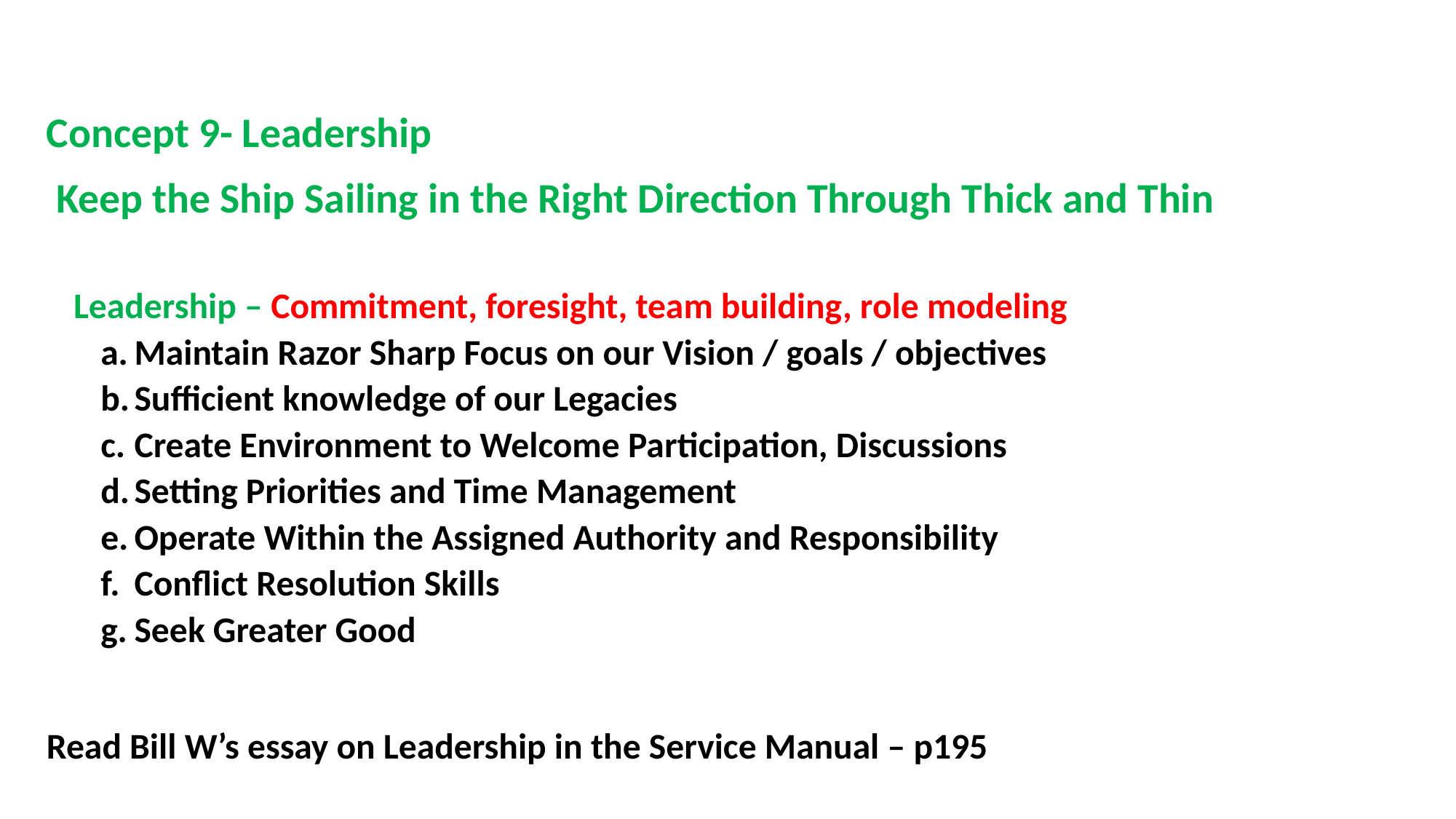

Concept 9- Leadership
 Keep the Ship Sailing in the Right Direction Through Thick and Thin

Leadership – Commitment, foresight, team building, role modeling
Maintain Razor Sharp Focus on our Vision / goals / objectives
Sufficient knowledge of our Legacies
Create Environment to Welcome Participation, Discussions
Setting Priorities and Time Management
Operate Within the Assigned Authority and Responsibility
Conflict Resolution Skills
Seek Greater Good

Read Bill W’s essay on Leadership in the Service Manual – p195

#